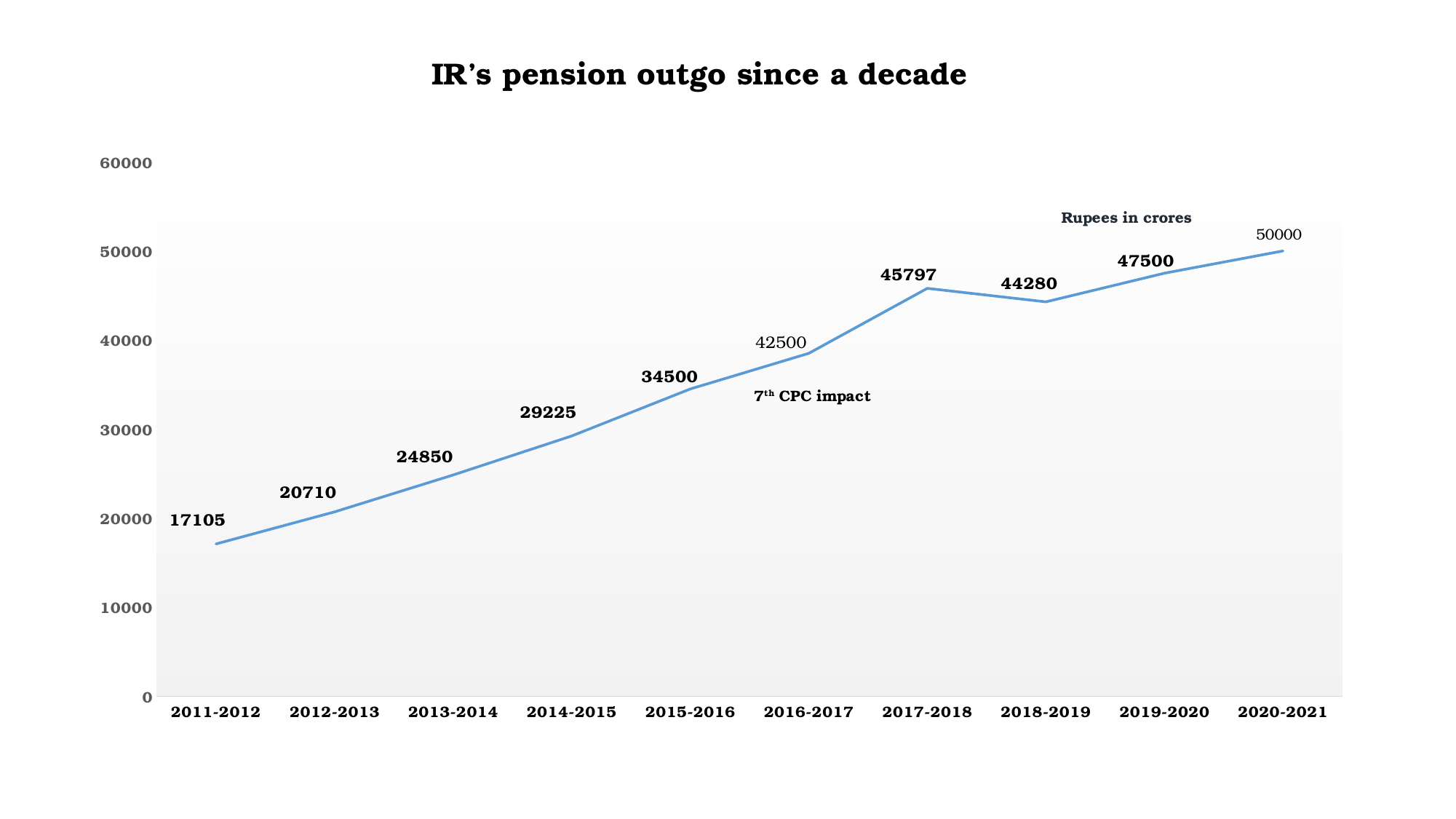

IR’s pension outgo since a decade

### Chart

| Category | Series 1 |
|---|---|
| 2011-2012 | 17105.0 |
| 2012-2013 | 20710.0 |
| 2013-2014 | 24850.0 |
| 2014-2015 | 29225.0 |
| 2015-2016 | 34500.0 |
| 2016-2017 | 38500.0 |
| 2017-2018 | 45797.0 |
| 2018-2019 | 44280.0 |
| 2019-2020 | 47500.0 |
| 2020-2021 | 50000.0 |